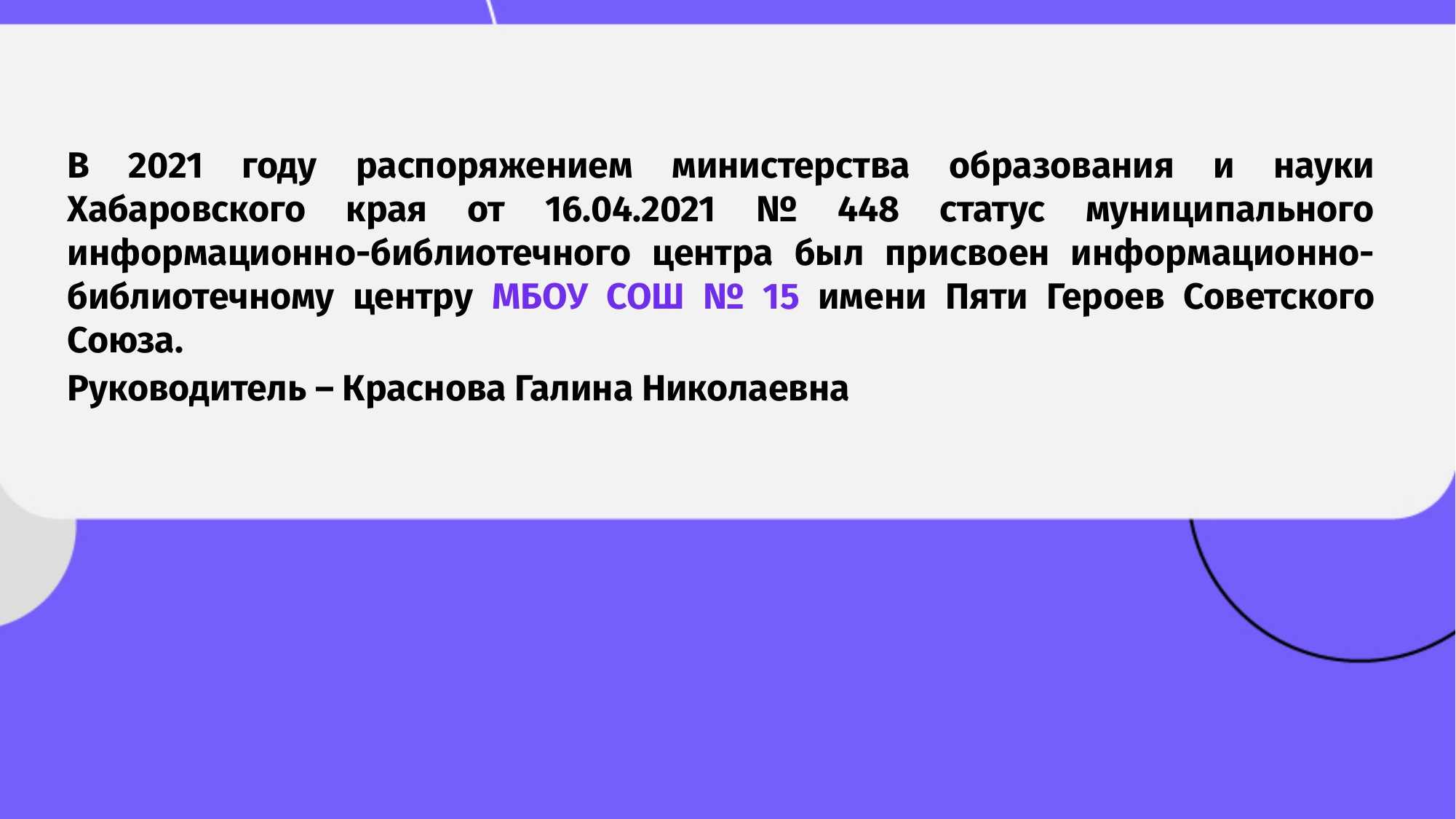

В 2021 году распоряжением министерства образования и науки Хабаровского края от 16.04.2021 № 448 статус муниципального информационно-библиотечного центра был присвоен информационно-библиотечному центру МБОУ СОШ № 15 имени Пяти Героев Советского Союза.
Руководитель – Краснова Галина Николаевна